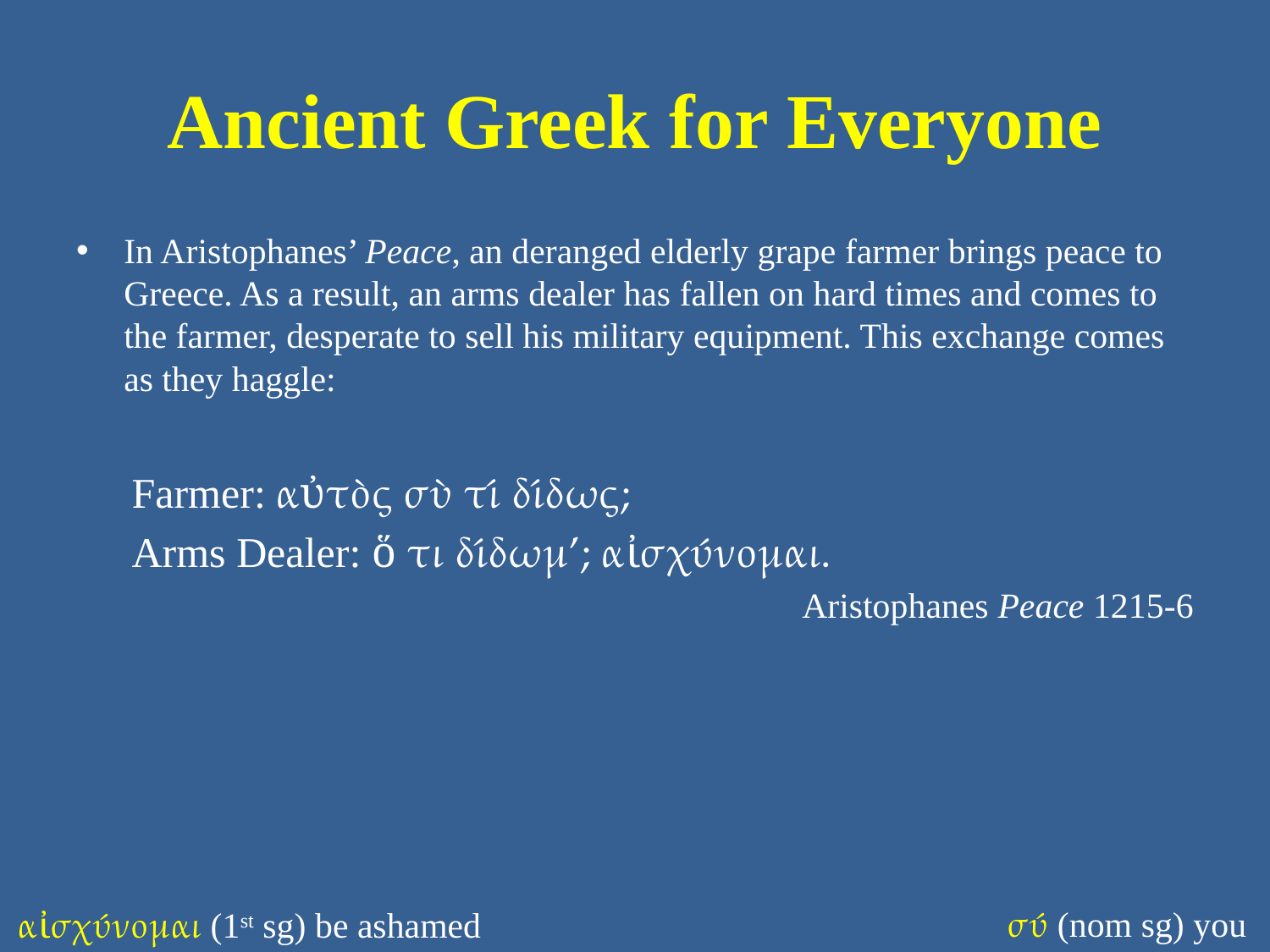

# Ancient Greek for Everyone
In Aristophanes’ Peace, an deranged elderly grape farmer brings peace to Greece. As a result, an arms dealer has fallen on hard times and comes to the farmer, desperate to sell his military equipment. This exchange comes as they haggle:

Farmer: αὐτὸς σὺ τί δίδως;
Arms Dealer: ὅ τι δίδωμ’; αἰσχύνομαι.
Aristophanes Peace 1215-6
σύ (nom sg) you
αἰσχύνομαι (1st sg) be ashamed